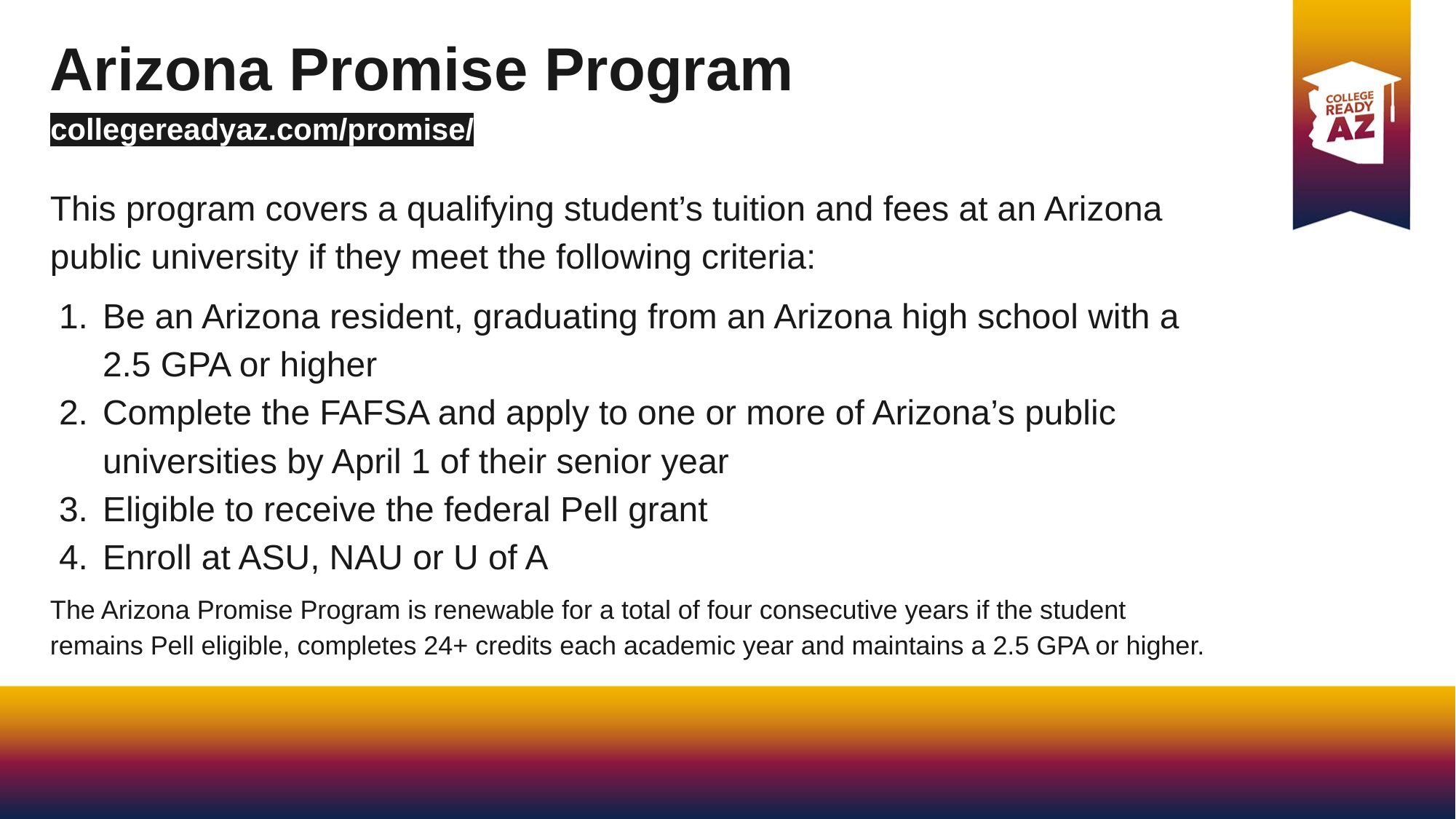

Arizona Promise Program
collegereadyaz.com/promise/
This program covers a qualifying student’s tuition and fees at an Arizona public university if they meet the following criteria:
Be an Arizona resident, graduating from an Arizona high school with a 2.5 GPA or higher
Complete the FAFSA and apply to one or more of Arizona’s public universities by April 1 of their senior year
Eligible to receive the federal Pell grant
Enroll at ASU, NAU or U of A
The Arizona Promise Program is renewable for a total of four consecutive years if the student remains Pell eligible, completes 24+ credits each academic year and maintains a 2.5 GPA or higher.